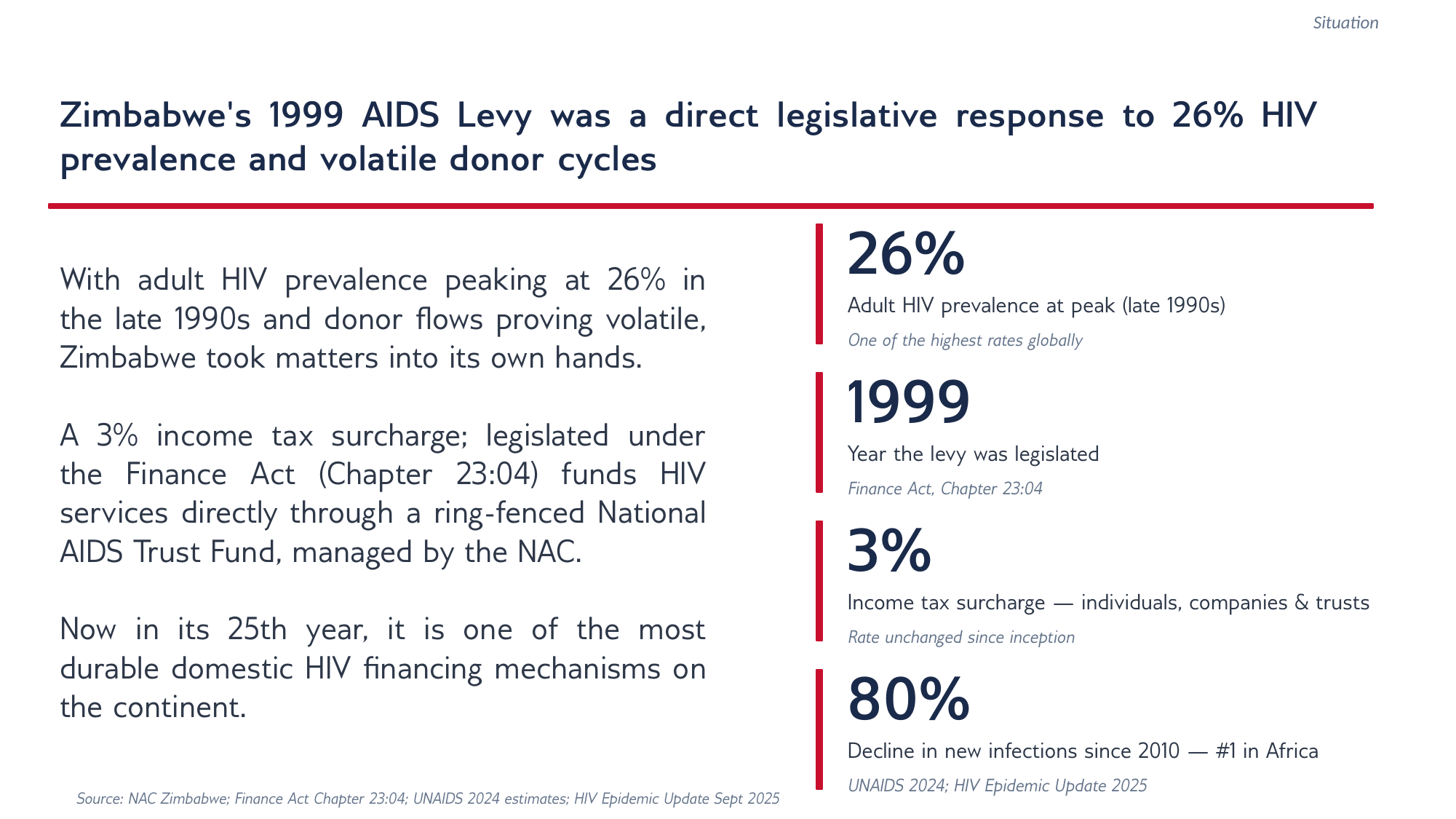

Situation

Zimbabwe's 1999 AIDS Levy was a direct legislative response to 26% HIV prevalence and volatile donor cycles

With adult HIV prevalence peaking at 26% in the late 1990s and donor flows proving volatile, Zimbabwe took matters into its own hands.

A 3% income tax surcharge; legislated under the Finance Act (Chapter 23:04) funds HIV services directly through a ring-fenced National AIDS Trust Fund, managed by the NAC.

Now in its 25th year, it is one of the most durable domestic HIV financing mechanisms on the continent.
26%

Adult HIV prevalence at peak (late 1990s)
One of the highest rates globally
1999

Year the levy was legislated
Finance Act, Chapter 23:04
3%

Income tax surcharge — individuals, companies & trusts
Rate unchanged since inception
80%

Decline in new infections since 2010 — #1 in Africa
UNAIDS 2024; HIV Epidemic Update 2025
Source: NAC Zimbabwe; Finance Act Chapter 23:04; UNAIDS 2024 estimates; HIV Epidemic Update Sept 2025